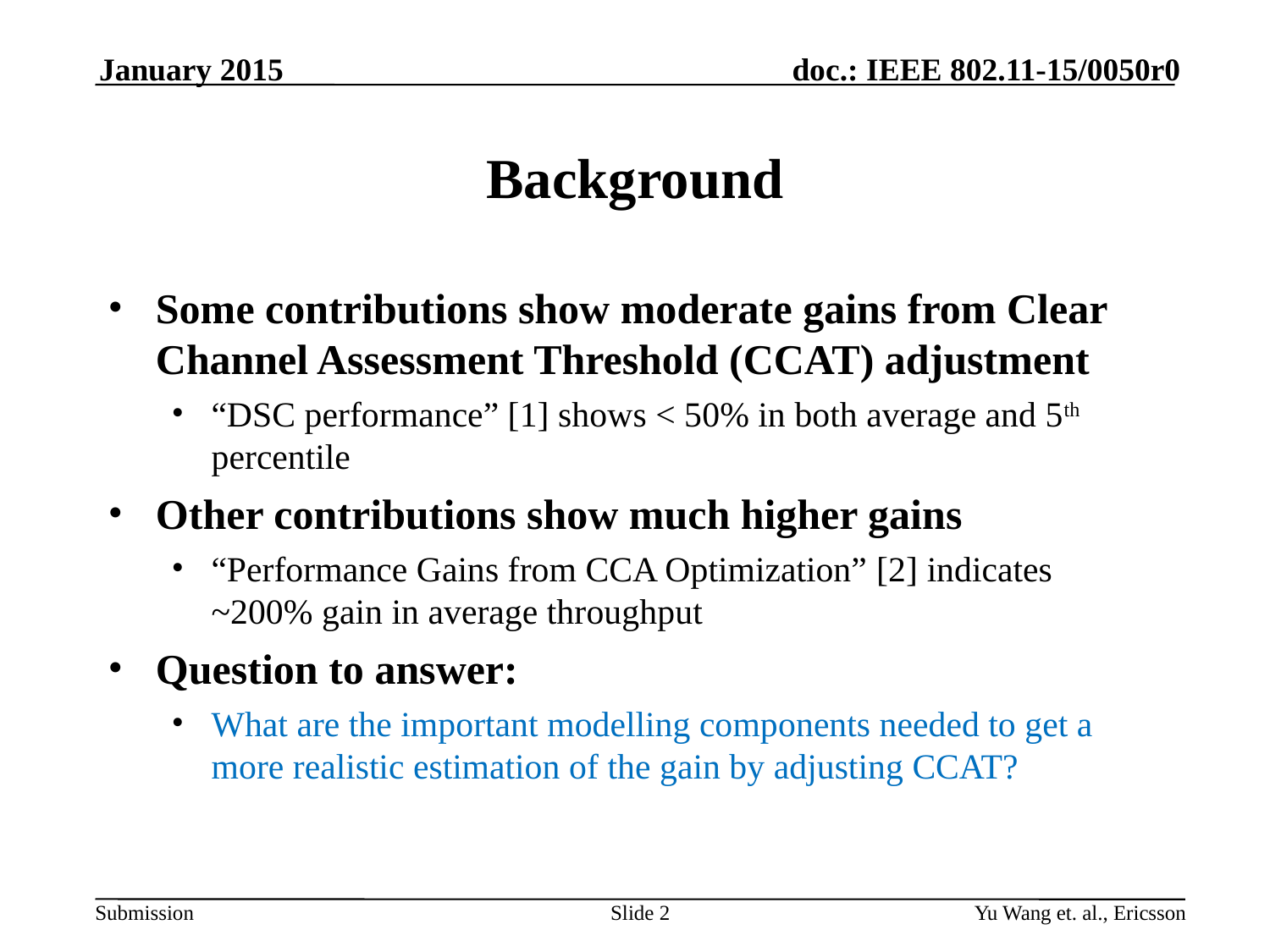

January 2015
# Background
Some contributions show moderate gains from Clear Channel Assessment Threshold (CCAT) adjustment
“DSC performance” [1] shows < 50% in both average and 5th percentile
Other contributions show much higher gains
“Performance Gains from CCA Optimization” [2] indicates ~200% gain in average throughput
Question to answer:
What are the important modelling components needed to get a more realistic estimation of the gain by adjusting CCAT?
Slide 2
Yu Wang et. al., Ericsson